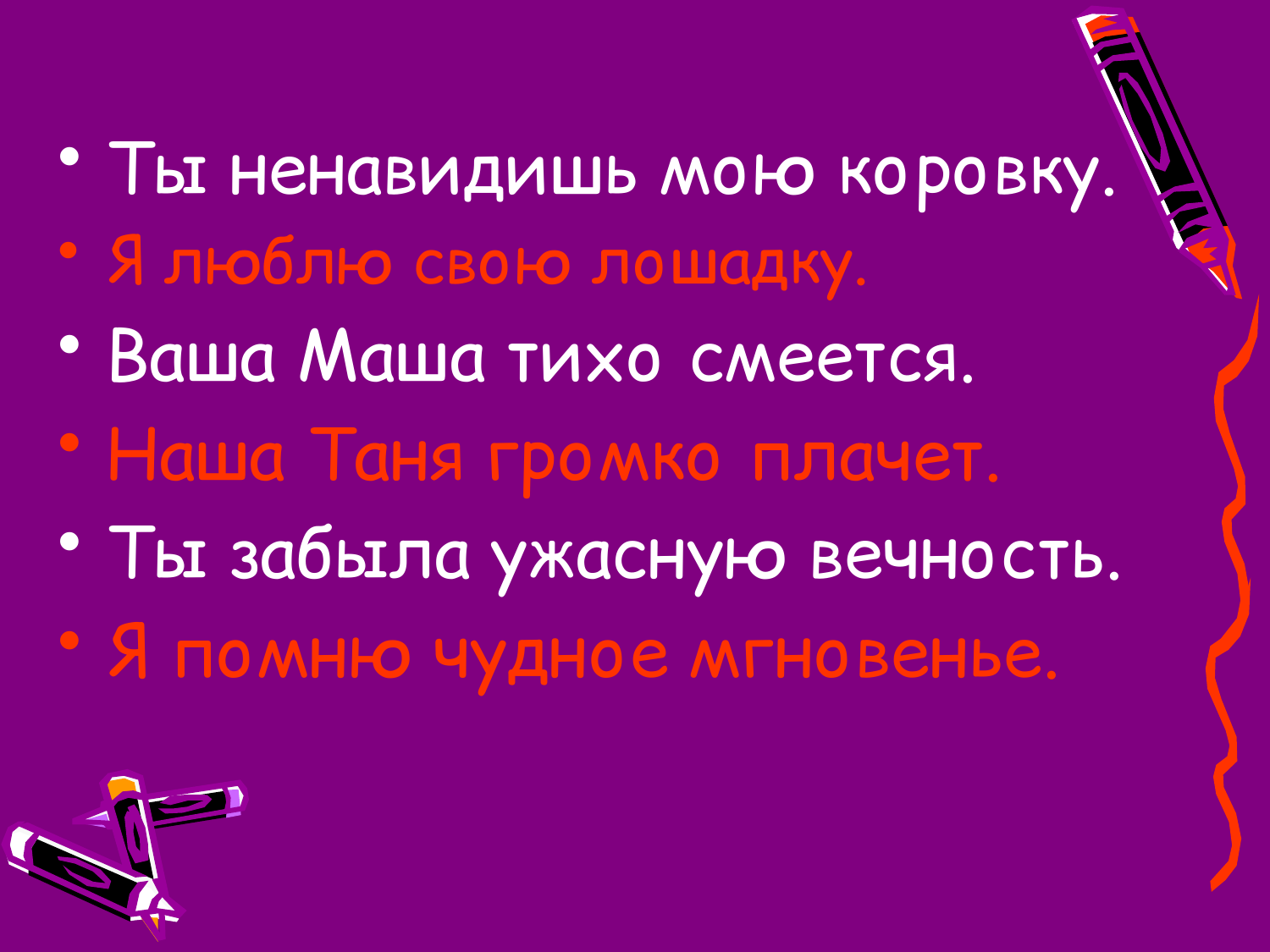

Ты ненавидишь мою коровку.
Я люблю свою лошадку.
Ваша Маша тихо смеется.
Наша Таня громко плачет.
Ты забыла ужасную вечность.
Я помню чудное мгновенье.